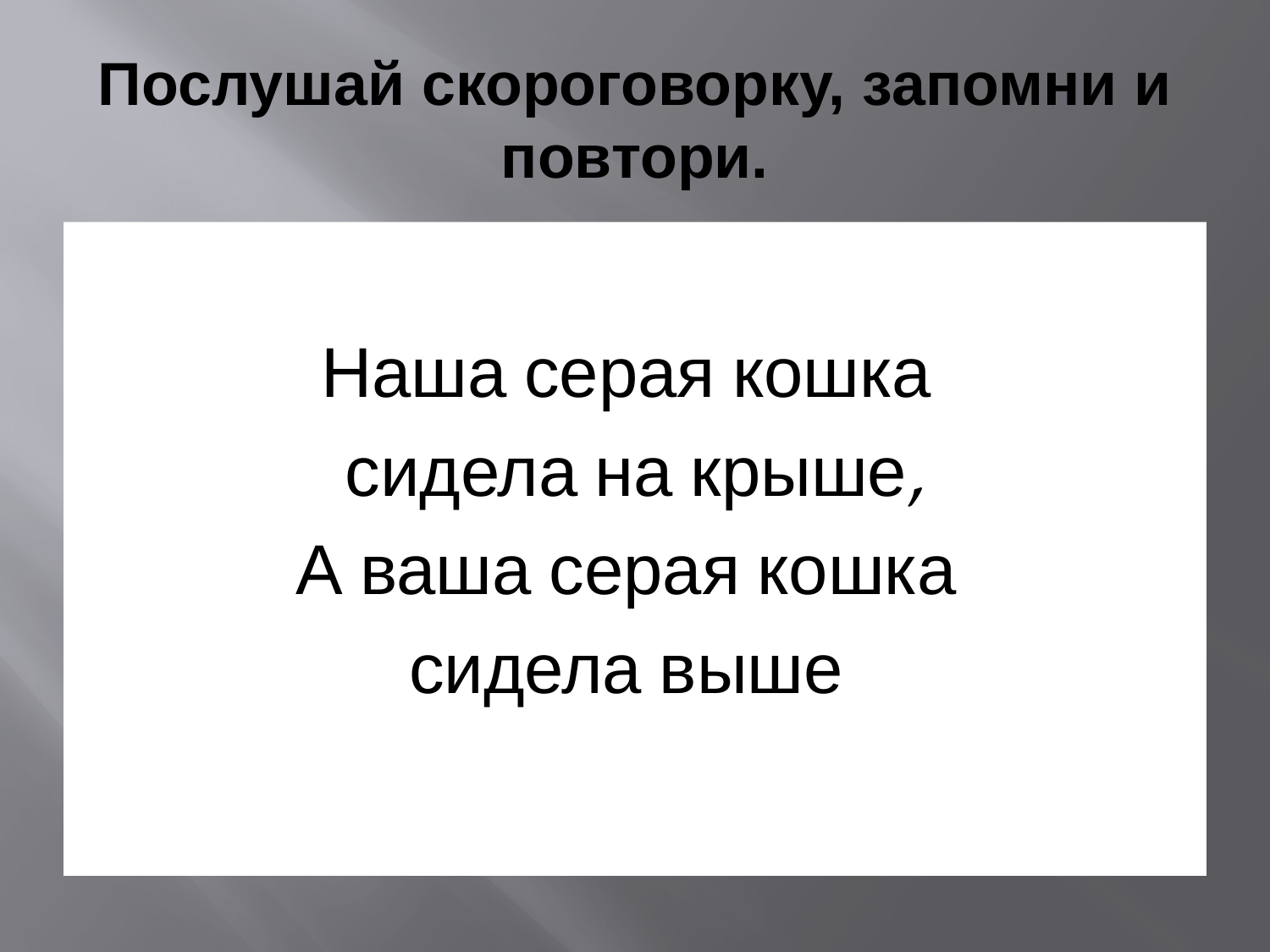

# Послушай скороговорку, запомни и повтори.

Наша серая кошка
сидела на крыше,
А ваша серая кошка
сидела выше.